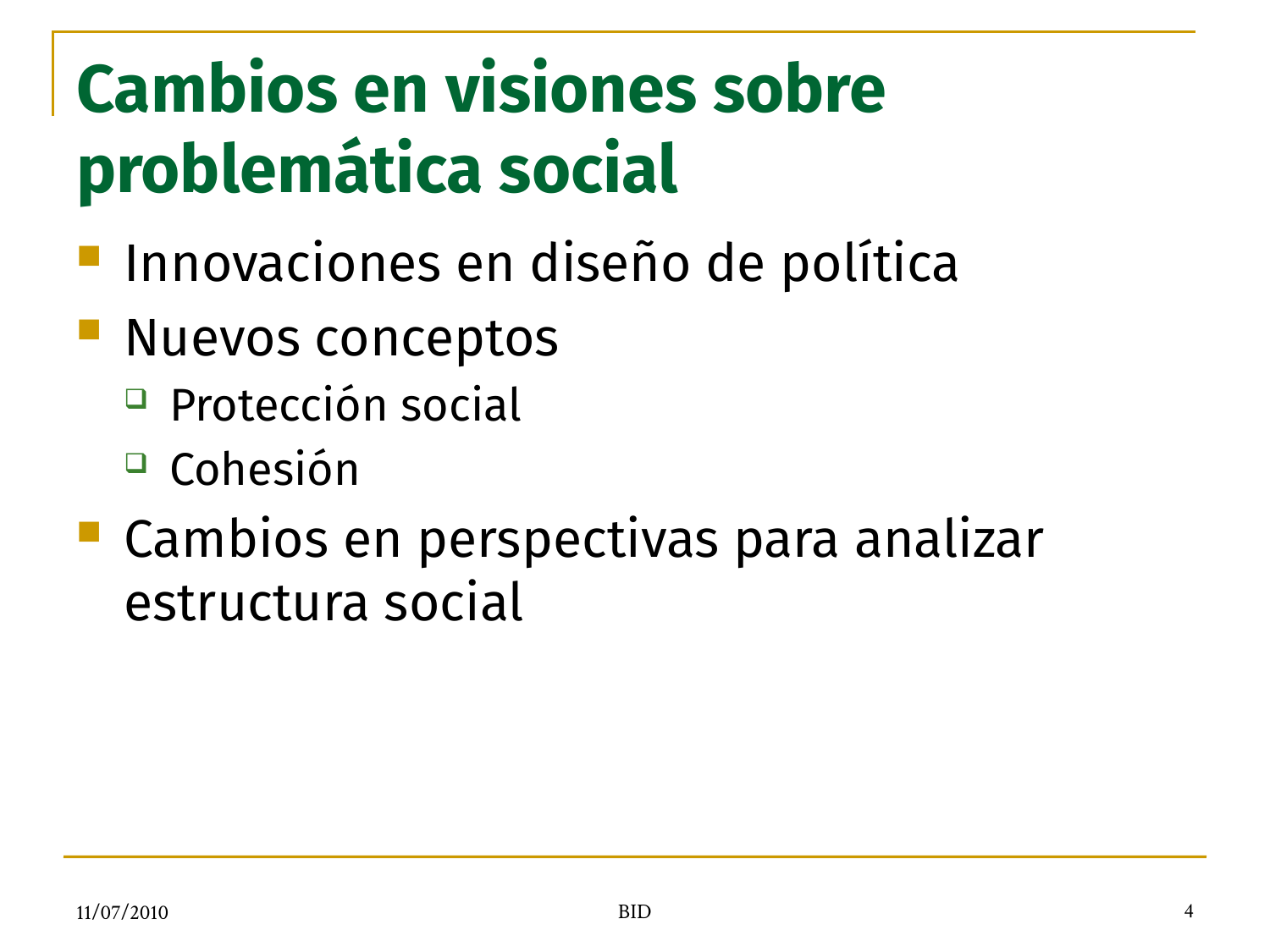

# Cambios en visiones sobre problemática social
Innovaciones en diseño de política
Nuevos conceptos
Protección social
Cohesión
Cambios en perspectivas para analizar estructura social
11/07/2010
4
BID